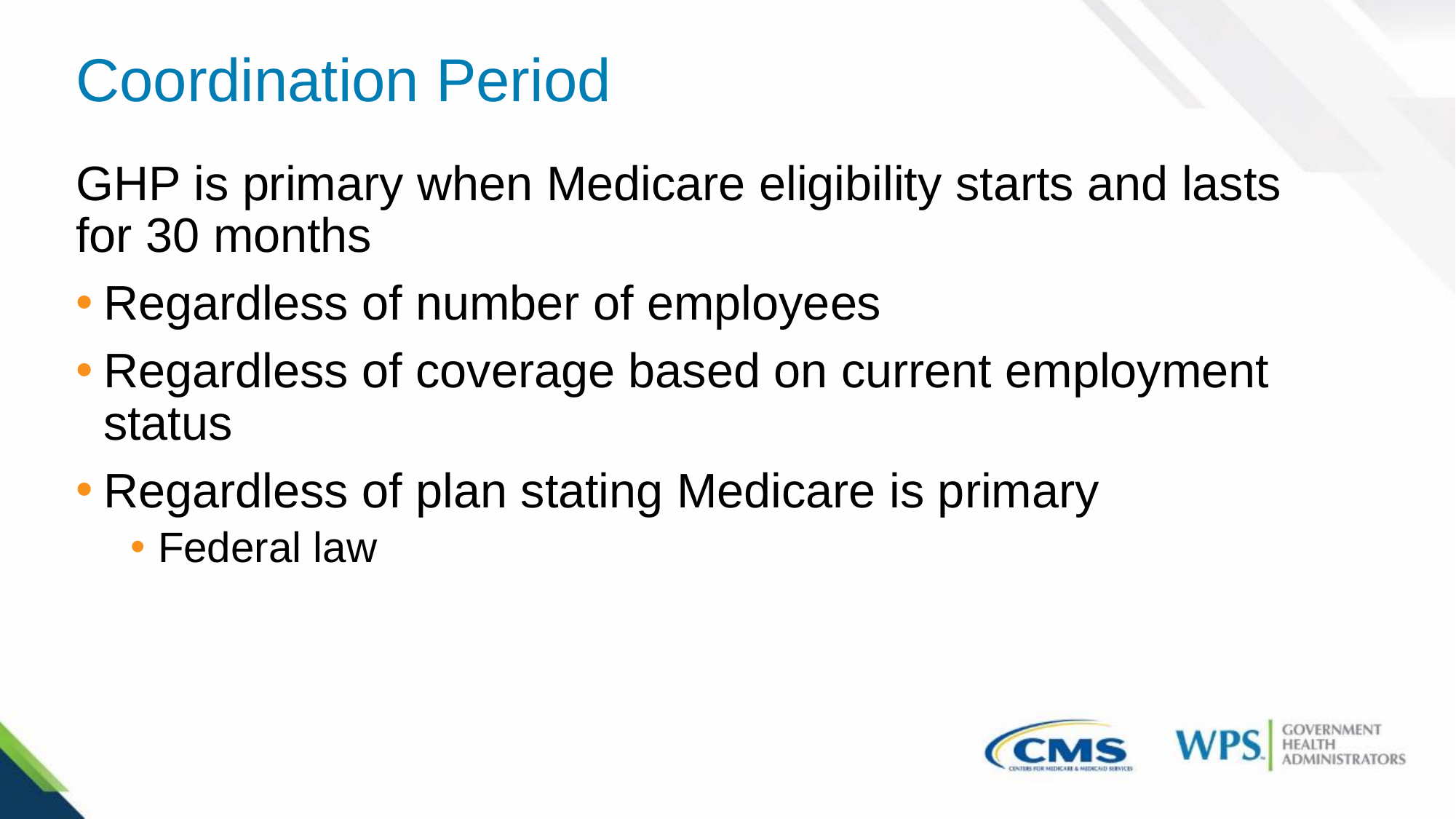

# Coordination Period
GHP is primary when Medicare eligibility starts and lasts for 30 months
Regardless of number of employees
Regardless of coverage based on current employment status
Regardless of plan stating Medicare is primary
Federal law